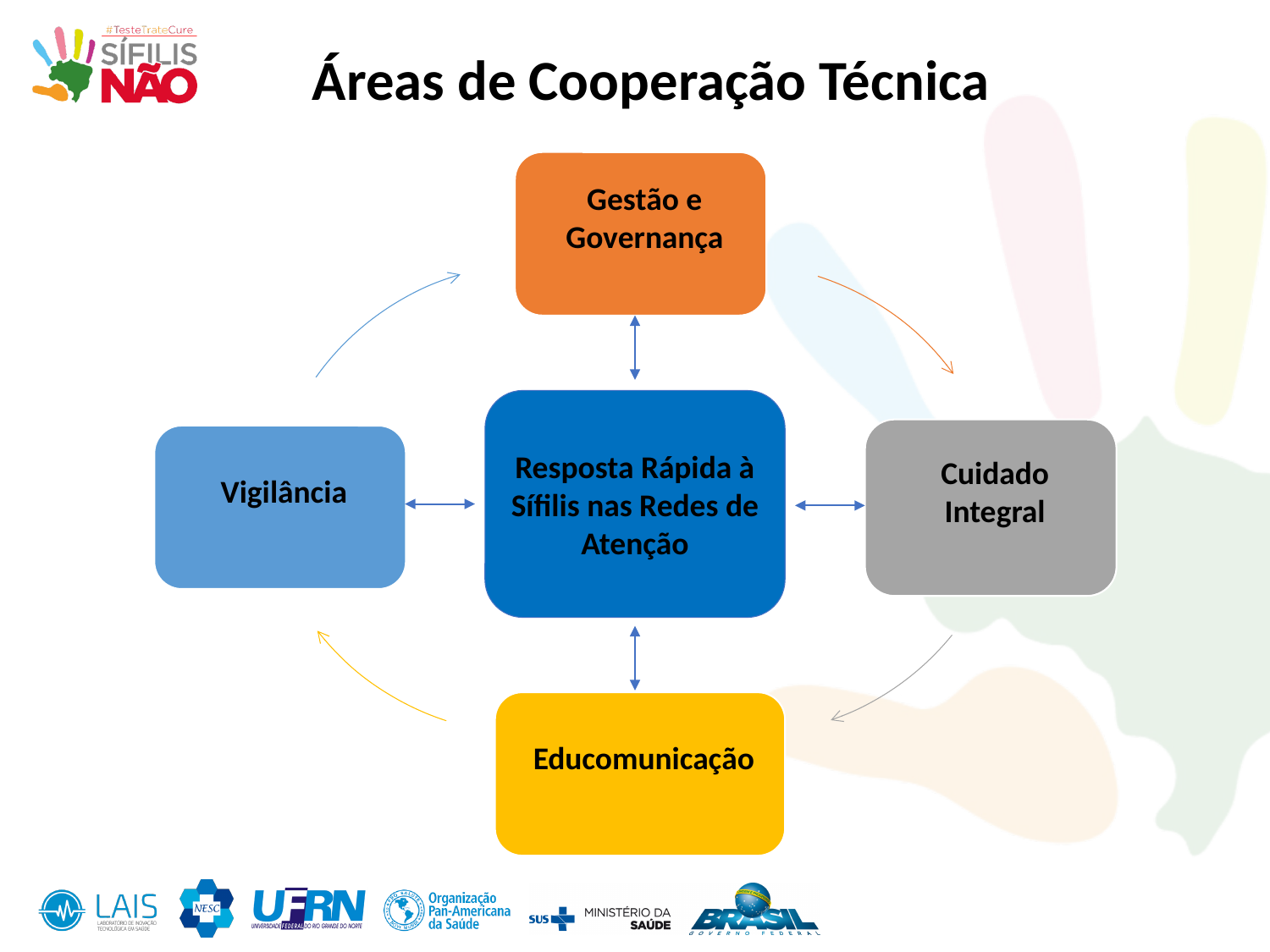

Áreas de Cooperação Técnica
Gestão e Governança

Cuidado Integral

Educomunicação

Vigilância

Resposta Rápida à Sífilis nas Redes de Atenção